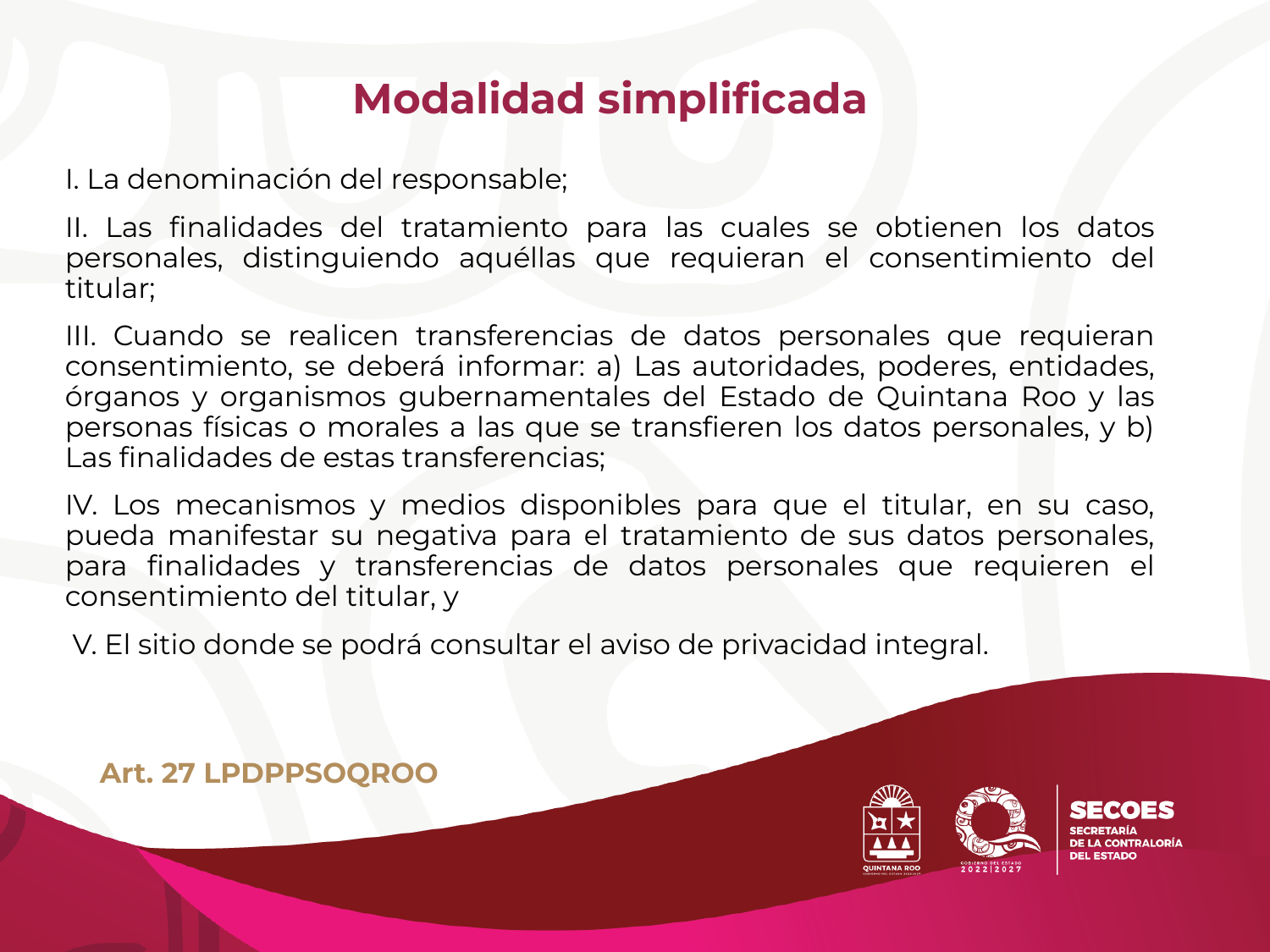

# Modalidad simplificada
I. La denominación del responsable;
II. Las finalidades del tratamiento para las cuales se obtienen los datos personales, distinguiendo aquéllas que requieran el consentimiento del titular;
III. Cuando se realicen transferencias de datos personales que requieran consentimiento, se deberá informar: a) Las autoridades, poderes, entidades, órganos y organismos gubernamentales del Estado de Quintana Roo y las personas físicas o morales a las que se transfieren los datos personales, y b) Las finalidades de estas transferencias;
IV. Los mecanismos y medios disponibles para que el titular, en su caso, pueda manifestar su negativa para el tratamiento de sus datos personales, para finalidades y transferencias de datos personales que requieren el consentimiento del titular, y
 V. El sitio donde se podrá consultar el aviso de privacidad integral.
Art. 27 LPDPPSOQROO